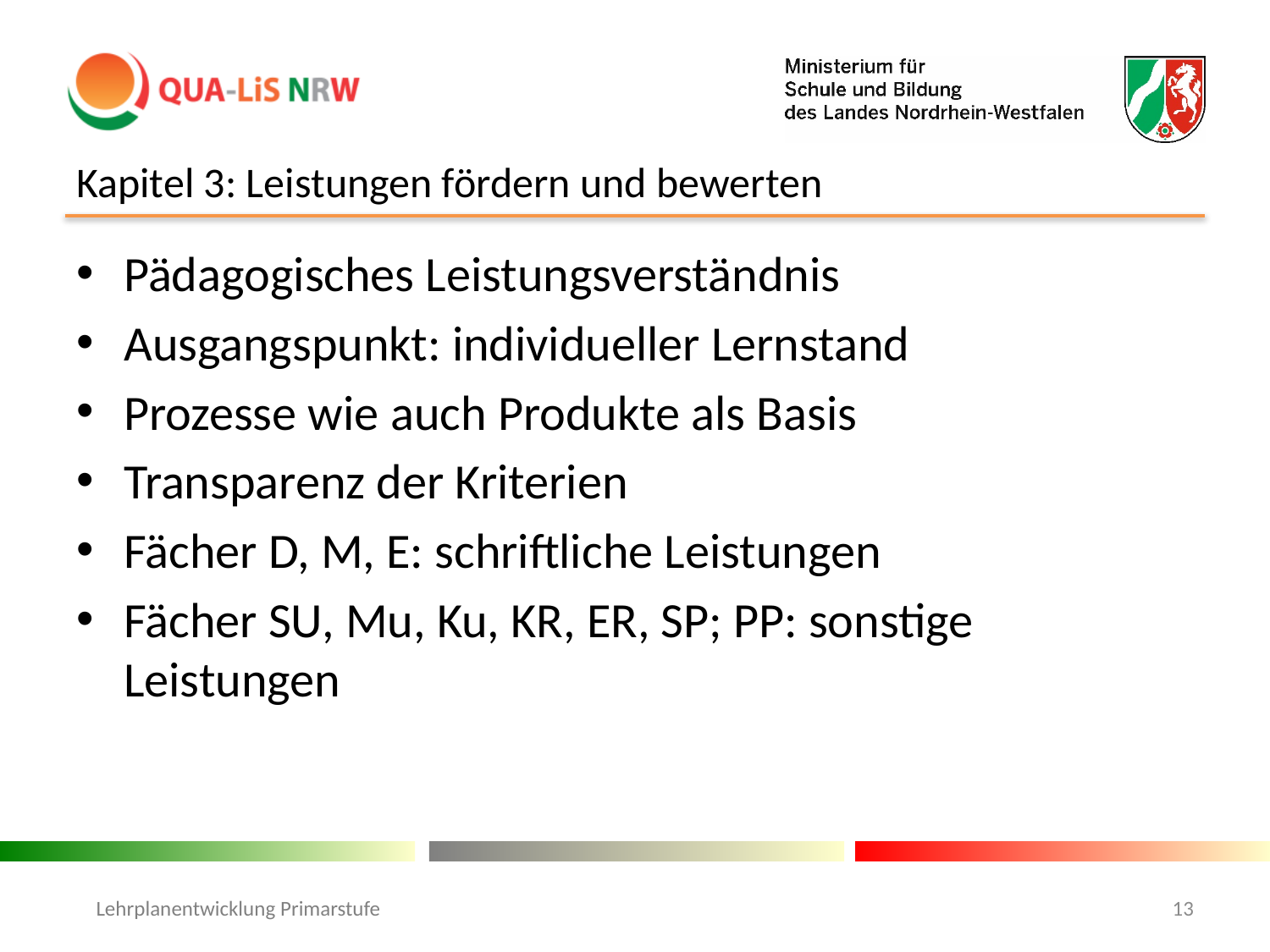

# Kapitel 3: Leistungen fördern und bewerten
Pädagogisches Leistungsverständnis
Ausgangspunkt: individueller Lernstand
Prozesse wie auch Produkte als Basis
Transparenz der Kriterien
Fächer D, M, E: schriftliche Leistungen
Fächer SU, Mu, Ku, KR, ER, SP; PP: sonstige Leistungen
Lehrplanentwicklung Primarstufe

13